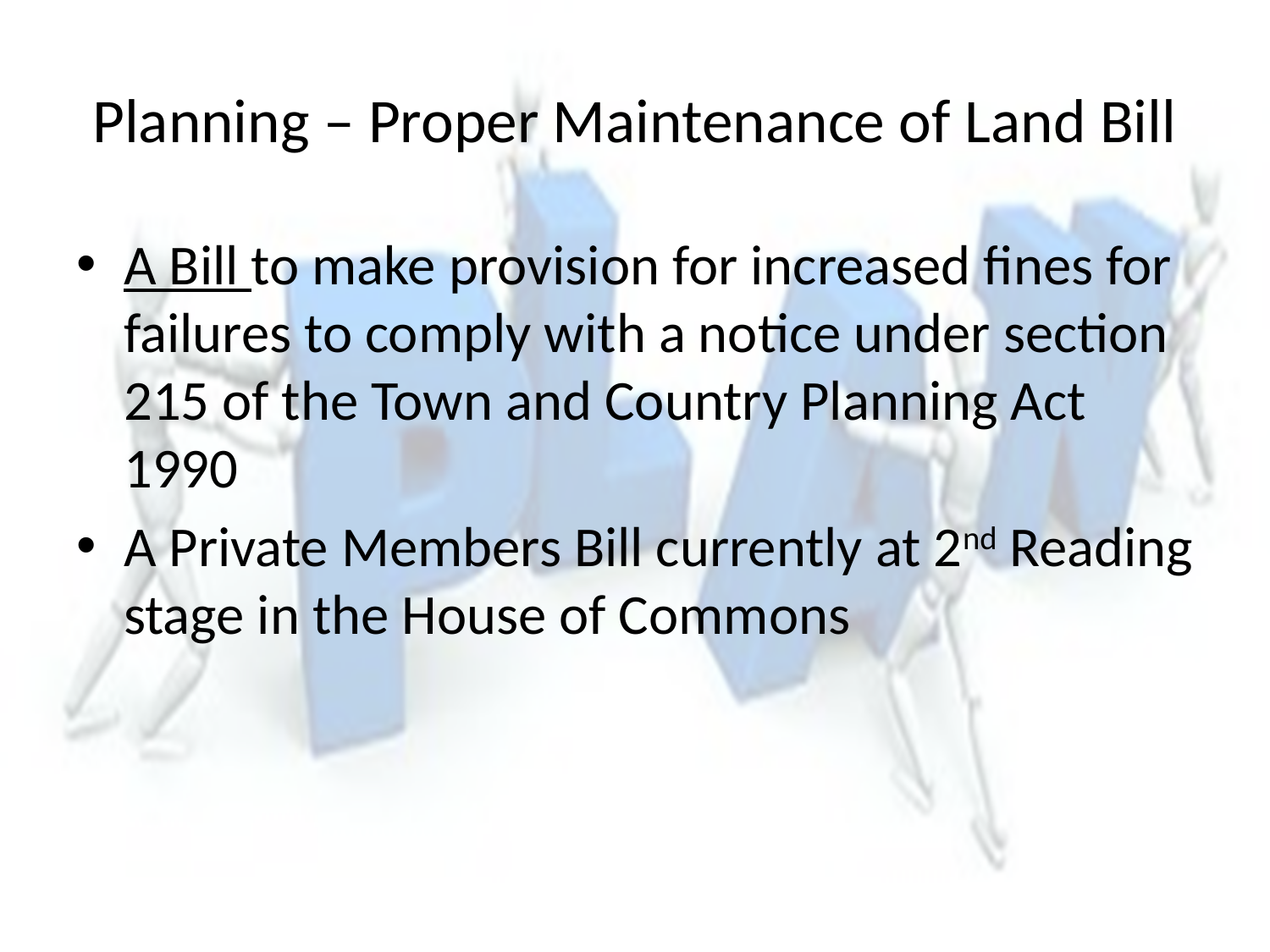

# Planning – Proper Maintenance of Land Bill
A Bill to make provision for increased fines for failures to comply with a notice under section 215 of the Town and Country Planning Act 1990
A Private Members Bill currently at 2nd Reading stage in the House of Commons